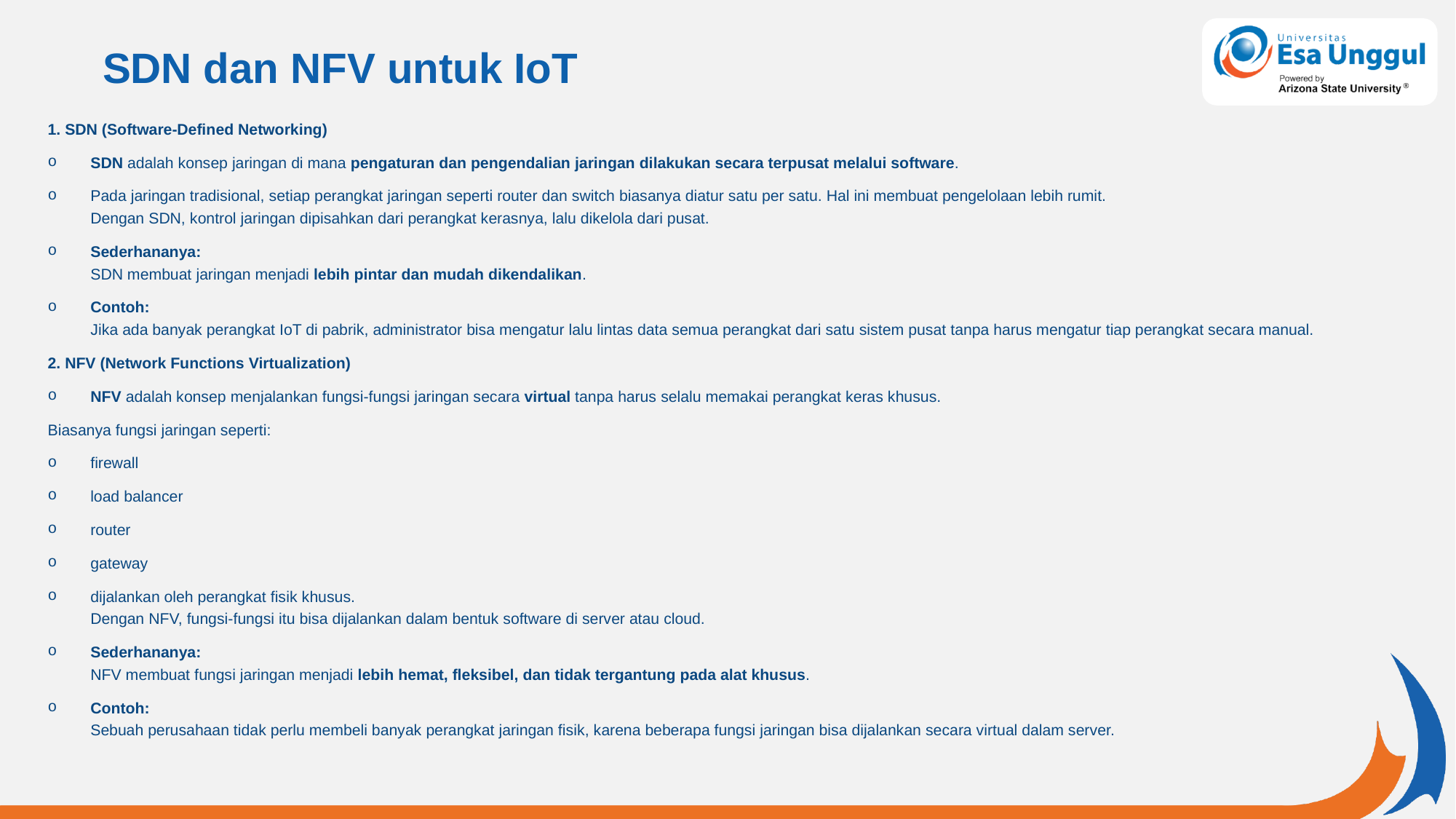

# SDN dan NFV untuk IoT
1. SDN (Software-Defined Networking)
SDN adalah konsep jaringan di mana pengaturan dan pengendalian jaringan dilakukan secara terpusat melalui software.
Pada jaringan tradisional, setiap perangkat jaringan seperti router dan switch biasanya diatur satu per satu. Hal ini membuat pengelolaan lebih rumit.
Dengan SDN, kontrol jaringan dipisahkan dari perangkat kerasnya, lalu dikelola dari pusat.
Sederhananya:
SDN membuat jaringan menjadi lebih pintar dan mudah dikendalikan.
Contoh:
Jika ada banyak perangkat IoT di pabrik, administrator bisa mengatur lalu lintas data semua perangkat dari satu sistem pusat tanpa harus mengatur tiap perangkat secara manual.
2. NFV (Network Functions Virtualization)
NFV adalah konsep menjalankan fungsi-fungsi jaringan secara virtual tanpa harus selalu memakai perangkat keras khusus.
Biasanya fungsi jaringan seperti:
firewall
load balancer
router
gateway
dijalankan oleh perangkat fisik khusus.
Dengan NFV, fungsi-fungsi itu bisa dijalankan dalam bentuk software di server atau cloud.
Sederhananya:
NFV membuat fungsi jaringan menjadi lebih hemat, fleksibel, dan tidak tergantung pada alat khusus.
Contoh:
Sebuah perusahaan tidak perlu membeli banyak perangkat jaringan fisik, karena beberapa fungsi jaringan bisa dijalankan secara virtual dalam server.